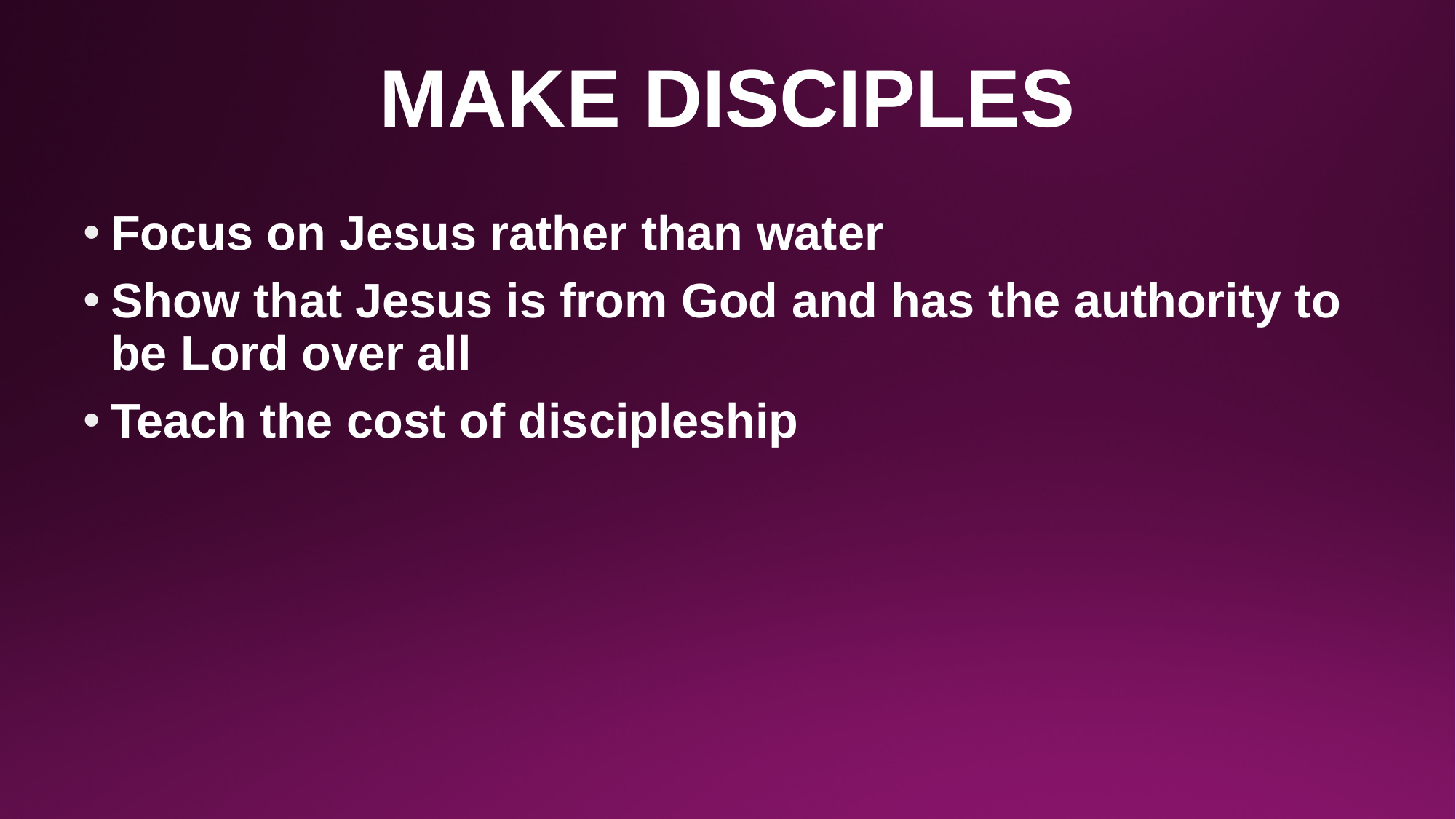

# MAKE DISCIPLES
Focus on Jesus rather than water
Show that Jesus is from God and has the authority to be Lord over all
Teach the cost of discipleship